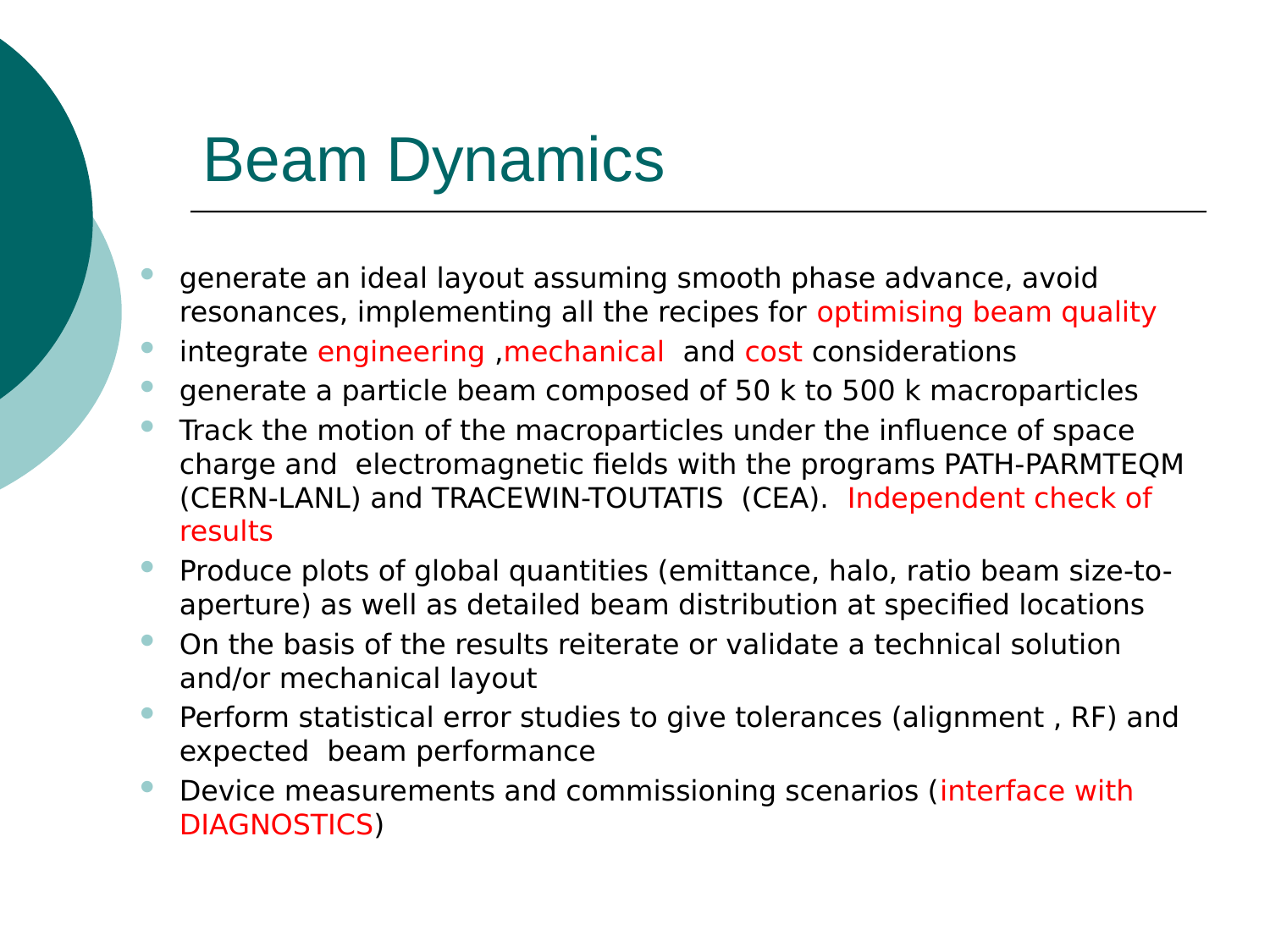

# Beam Dynamics
generate an ideal layout assuming smooth phase advance, avoid resonances, implementing all the recipes for optimising beam quality
integrate engineering ,mechanical  and cost considerations
generate a particle beam composed of 50 k to 500 k macroparticles
Track the motion of the macroparticles under the influence of space charge and  electromagnetic fields with the programs PATH-PARMTEQM (CERN-LANL) and TRACEWIN-TOUTATIS  (CEA).  Independent check of results
Produce plots of global quantities (emittance, halo, ratio beam size-to-aperture) as well as detailed beam distribution at specified locations
On the basis of the results reiterate or validate a technical solution and/or mechanical layout
Perform statistical error studies to give tolerances (alignment , RF) and expected  beam performance
Device measurements and commissioning scenarios (interface with DIAGNOSTICS)